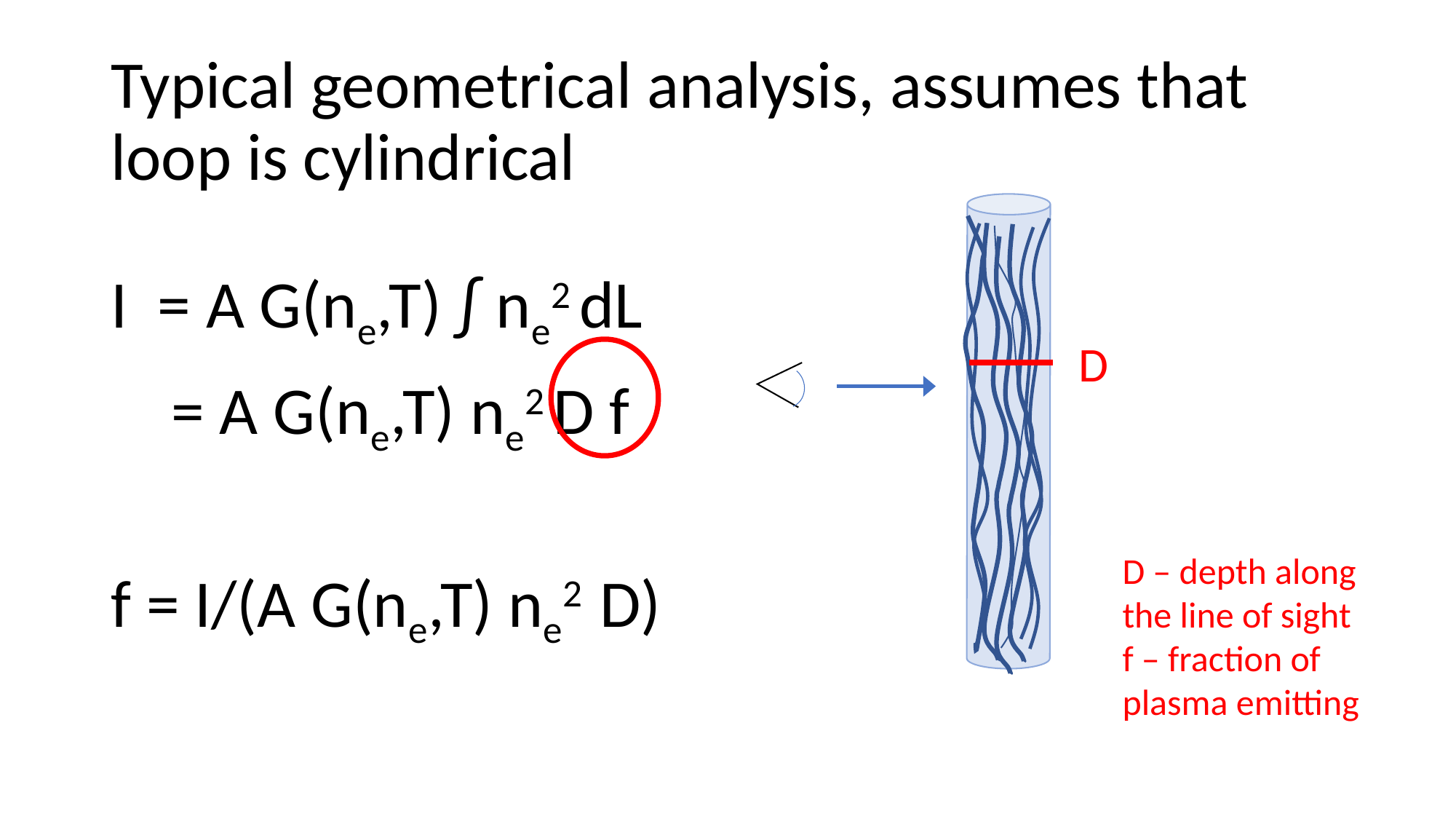

# Typical geometrical analysis, assumes that loop is cylindrical

I  = A G(ne,T) ∫ ne2 dL
    = A G(ne,T) ne2 D f

f = I/(A G(ne,T) ne2  D)

D

D – depth along
the line of sight
f – fraction of plasma emitting